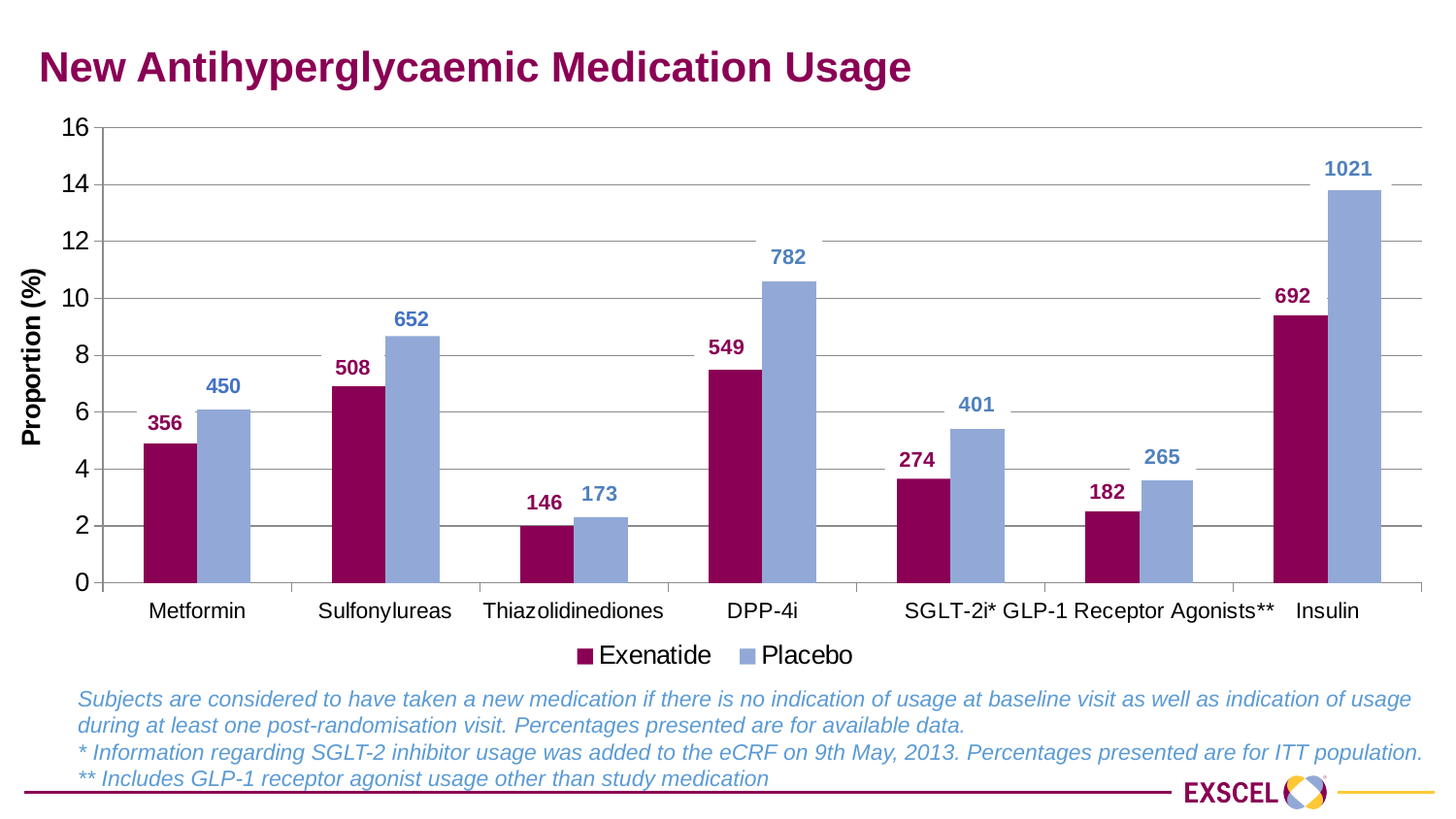

# New Antihyperglycaemic Medication Usage

### Chart

| Category |  |  |
|---|---|---|
| Metformin | 4.9 | 6.1 |
| Sulfonylureas | 6.9 | 8.8 |
| Thiazolidinediones | 2.0 | 2.3 |
| DPP-4i | 7.5 | 10.6 |
| SGLT-2i* | 3.7 | 5.4 |
| GLP-1 Receptor Agonists** | 2.5 | 3.6 |
| Insulin | 9.4 | 13.8 |
652
508
450
356
Subjects are considered to have taken a new medication if there is no indication of usage at baseline visit as well as indication of usage during at least one post-randomisation visit. Percentages presented are for available data.
* Information regarding SGLT-2 inhibitor usage was added to the eCRF on 9th May, 2013. Percentages presented are for ITT population.
** Includes GLP-1 receptor agonist usage other than study medication